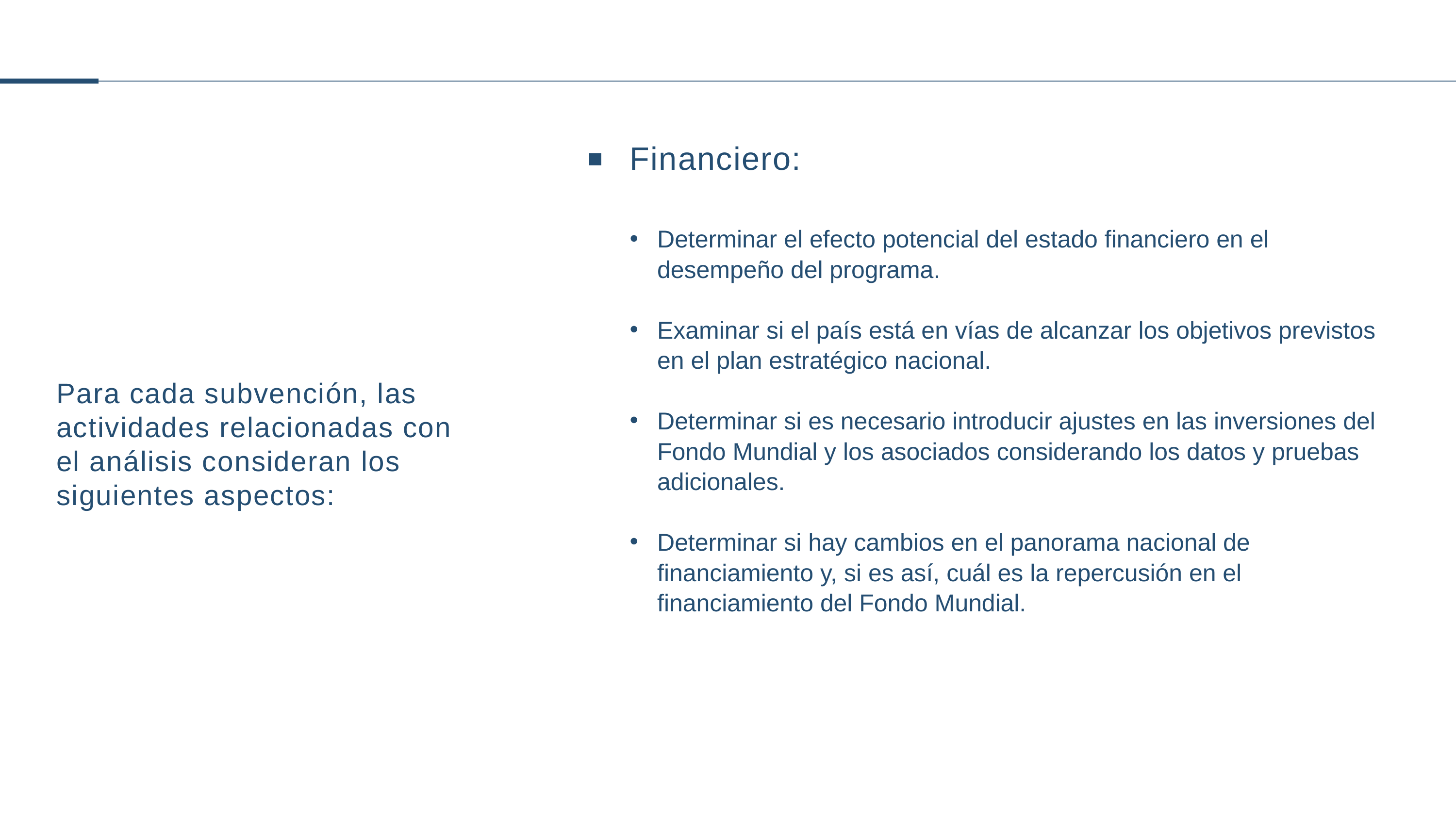

Financiero:
Determinar el efecto potencial del estado financiero en el desempeño del programa.

Examinar si el país está en vías de alcanzar los objetivos previstos en el plan estratégico nacional.

Determinar si es necesario introducir ajustes en las inversiones del Fondo Mundial y los asociados considerando los datos y pruebas adicionales.

Determinar si hay cambios en el panorama nacional de financiamiento y, si es así, cuál es la repercusión en el financiamiento del Fondo Mundial.

Para cada subvención, las actividades relacionadas con el análisis consideran los siguientes aspectos: